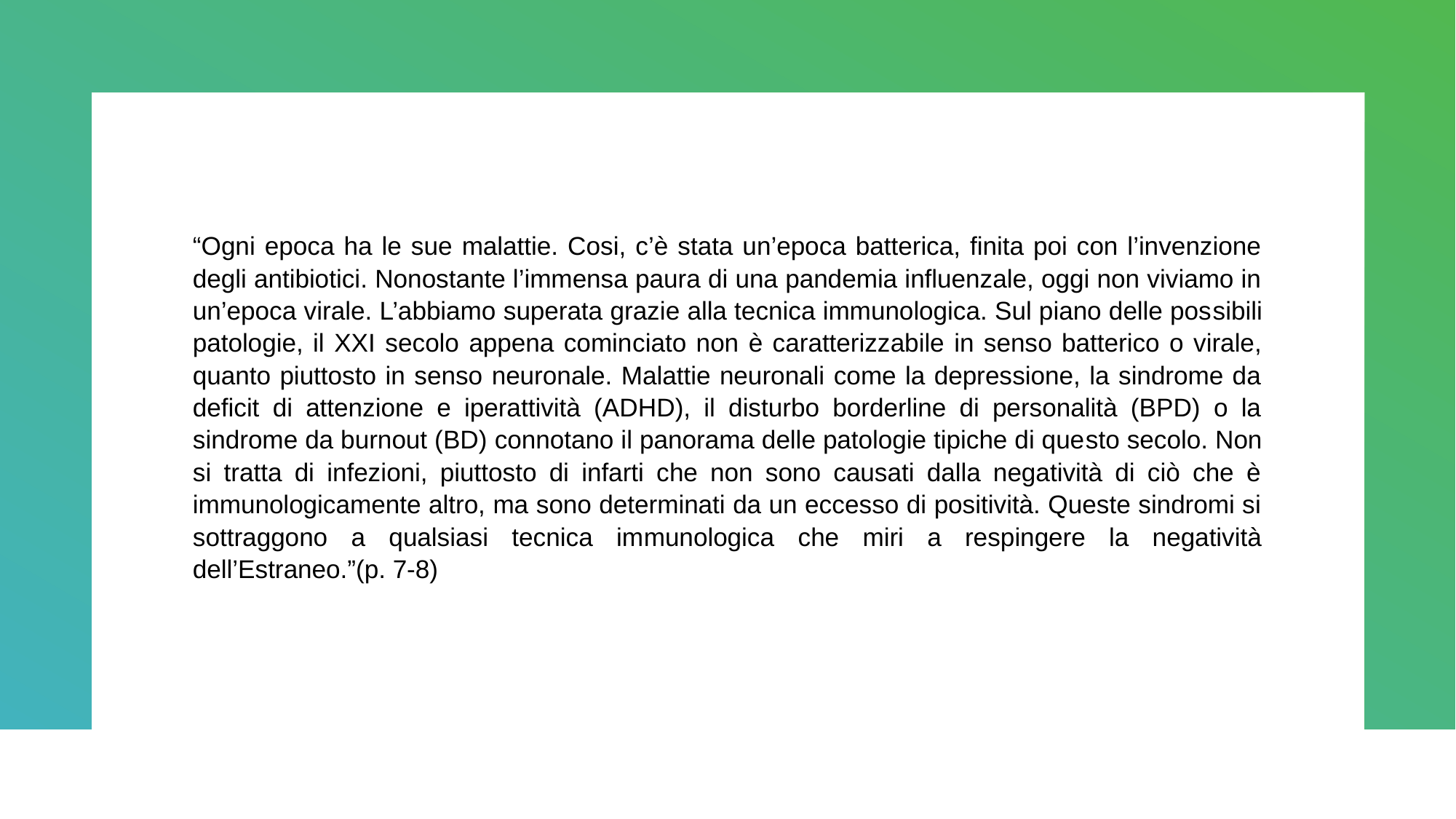

“Ogni epoca ha le sue malattie. Cosi, c’è stata un’epoca batterica, finita poi con l’invenzione degli antibiotici. Nonostante l’immensa paura di una pandemia influenzale, oggi non viviamo in un’epoca virale. L’abbiamo superata grazie alla tecnica immunologica. Sul piano delle pos­sibili patologie, il XXI secolo appena comin­ciato non è caratterizzabile in senso batterico o virale, quanto piuttosto in senso neuronale. Malattie neuronali come la depressione, la sindrome da deficit di attenzione e iperattività (ADHD), il disturbo borderline di personalità (BPD) o la sindrome da burnout (BD) connotano il panorama delle patologie tipiche di que­sto secolo. Non si tratta di infezioni, piuttosto di infarti che non sono causati dalla negatività di ciò che è immunologicamente altro, ma sono determinati da un eccesso di positività. Queste sindromi si sottraggono a qualsiasi tecnica im­munologica che miri a respingere la negatività dell’Estraneo.”(p. 7-8)